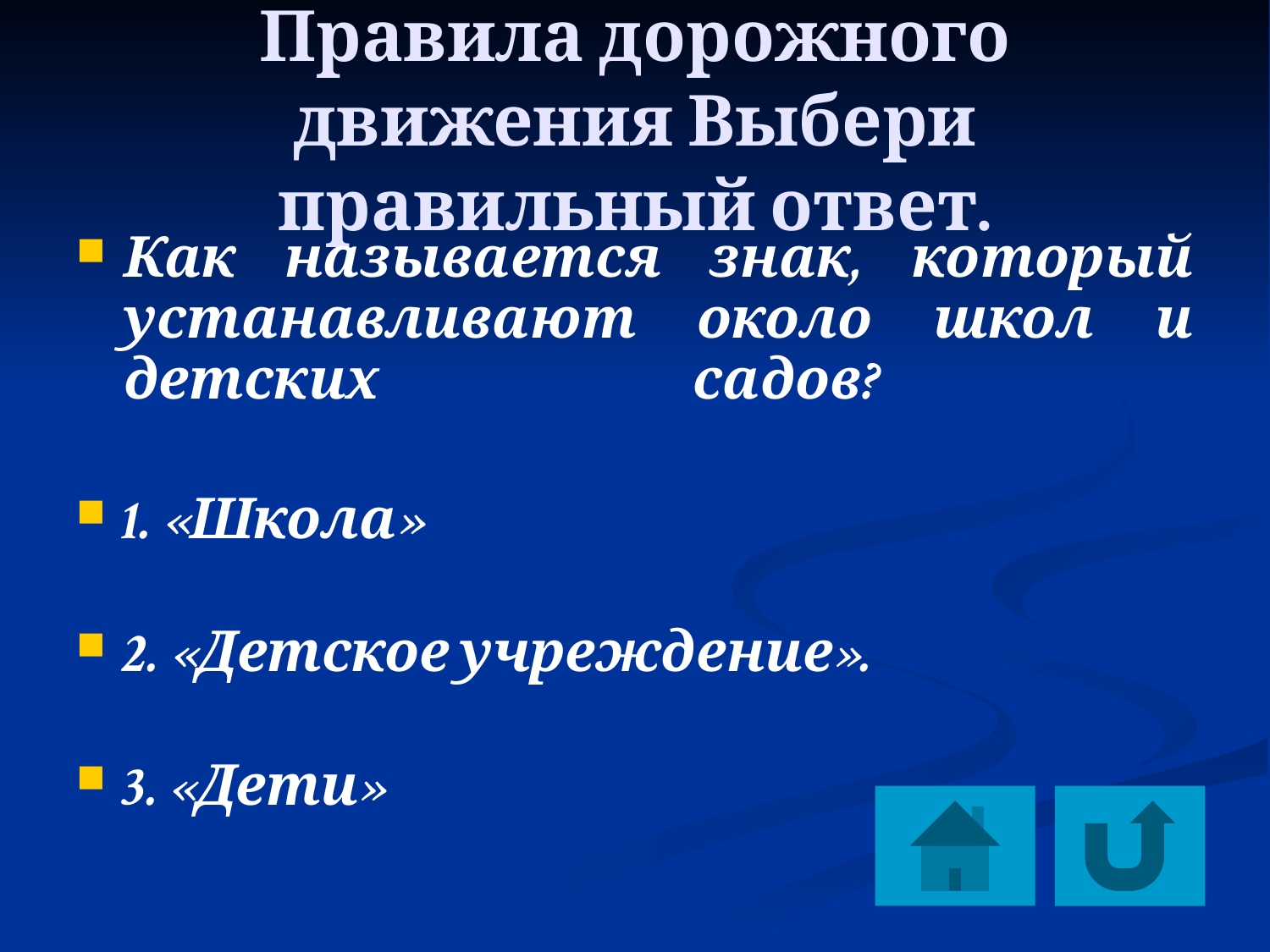

# Правила дорожного движения Выбери правильный ответ.
Как называется знак, который устанавливают около школ и детских садов?
1. «Школа»
2. «Детское учреждение».
3. «Дети»